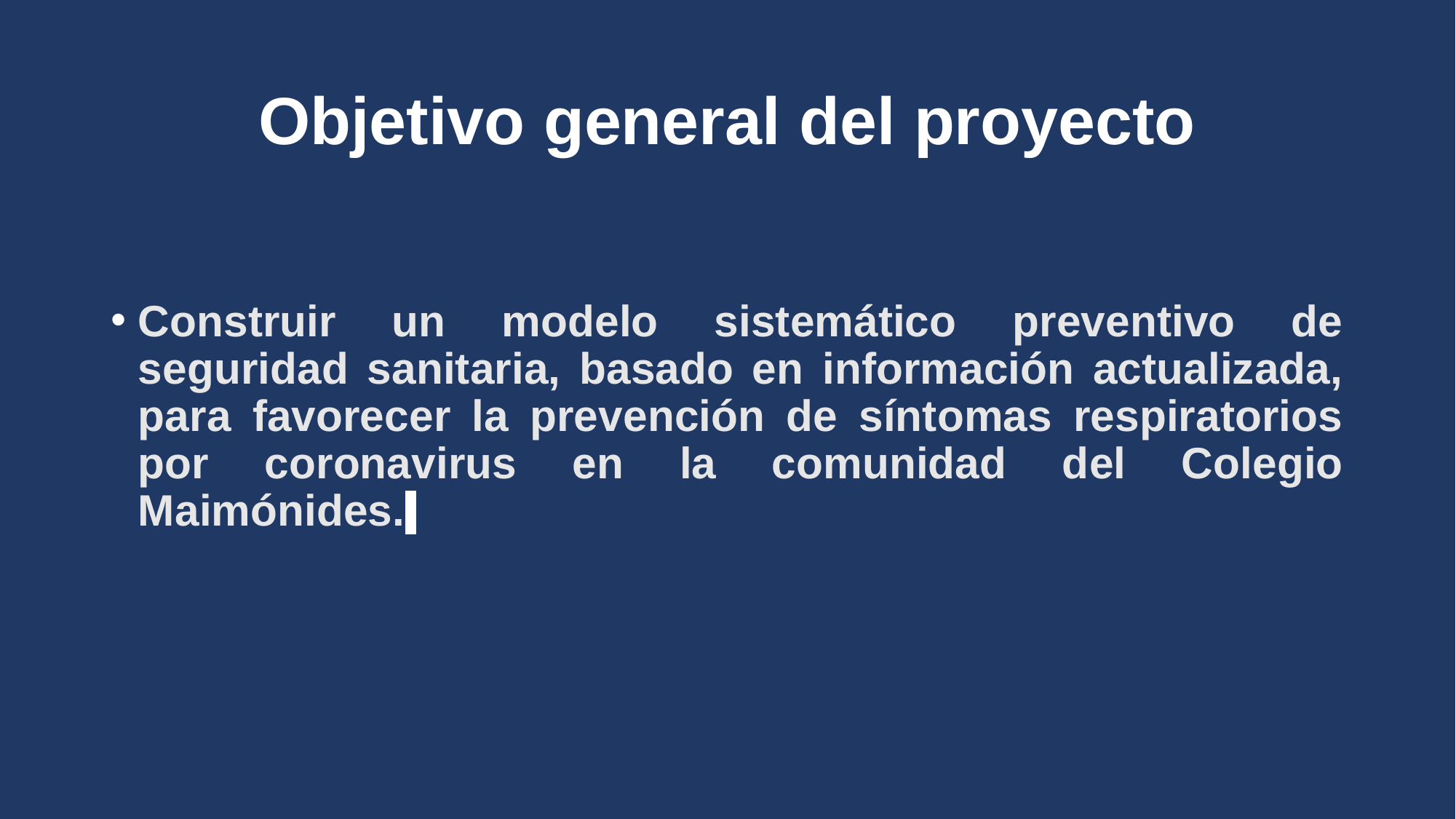

# Objetivo general del proyecto
Construir un modelo sistemático preventivo de seguridad sanitaria, basado en información actualizada, para favorecer la prevención de síntomas respiratorios por coronavirus en la comunidad del Colegio Maimónides.